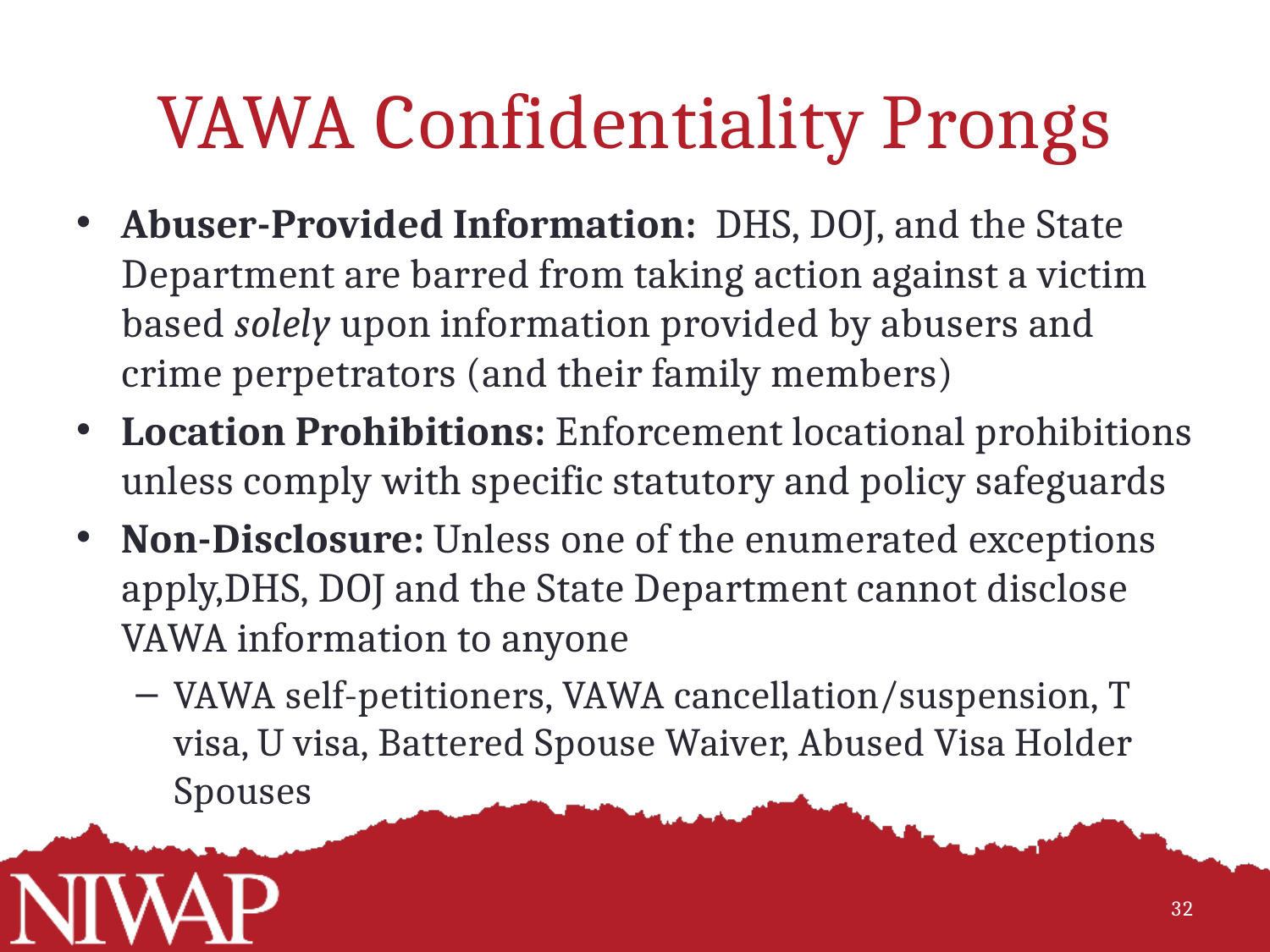

# VAWA Confidentiality Prongs
Abuser-Provided Information:  DHS, DOJ, and the State Department are barred from taking action against a victim based solely upon information provided by abusers and crime perpetrators (and their family members)
Location Prohibitions: Enforcement locational prohibitions unless comply with specific statutory and policy safeguards
Non-Disclosure: Unless one of the enumerated exceptions apply,DHS, DOJ and the State Department cannot disclose VAWA information to anyone
VAWA self-petitioners, VAWA cancellation/suspension, T visa, U visa, Battered Spouse Waiver, Abused Visa Holder Spouses

32